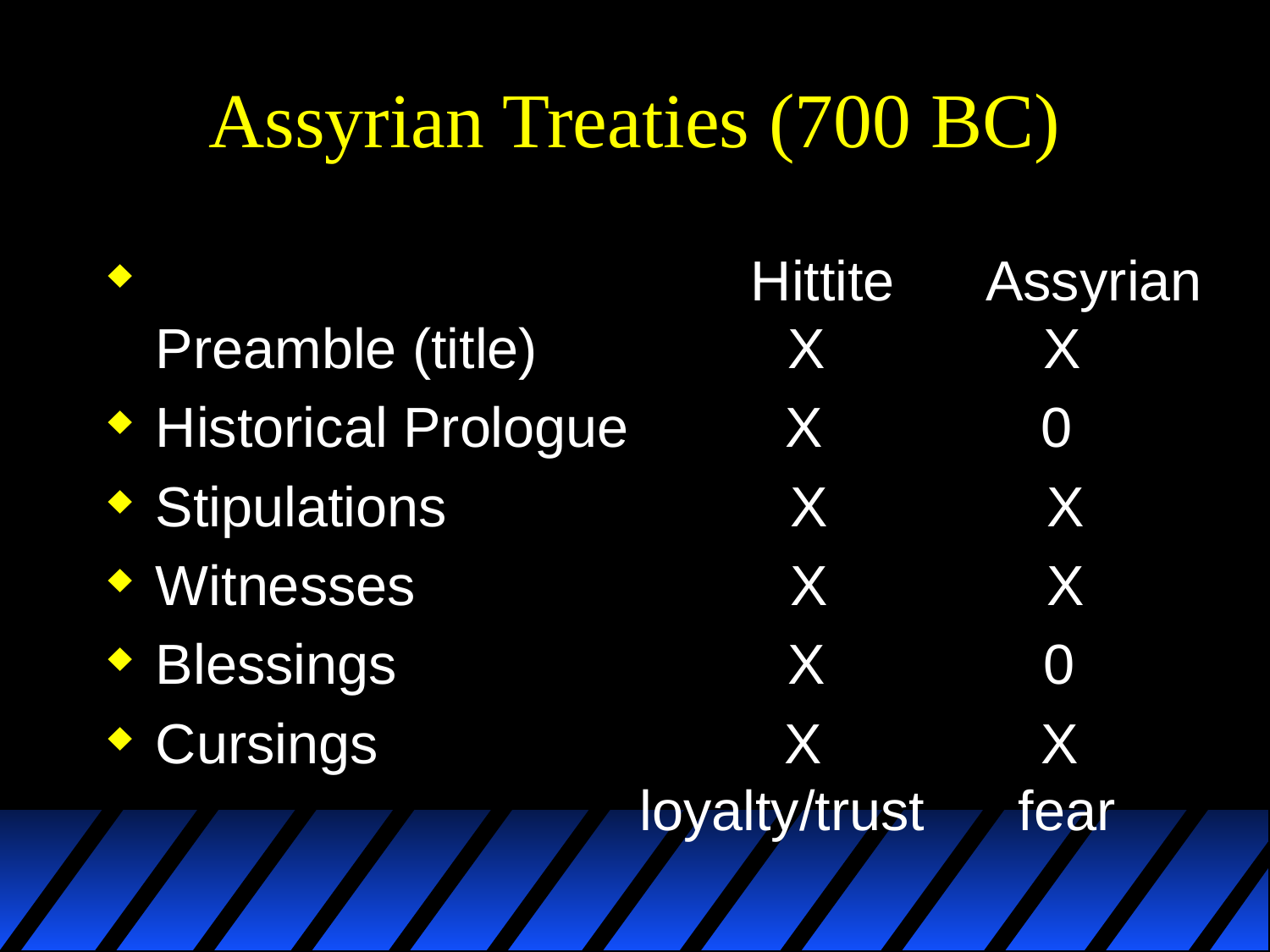

# Assyrian Treaties (700 BC)
                                      Hittite      Assyrian
Preamble (title)                X              X
Historical Prologue          X              0
Stipulations                      X              X
Witnesses                        X              X
Blessings                         X              0
Cursings                          X              X
                               loyalty/trust      fear